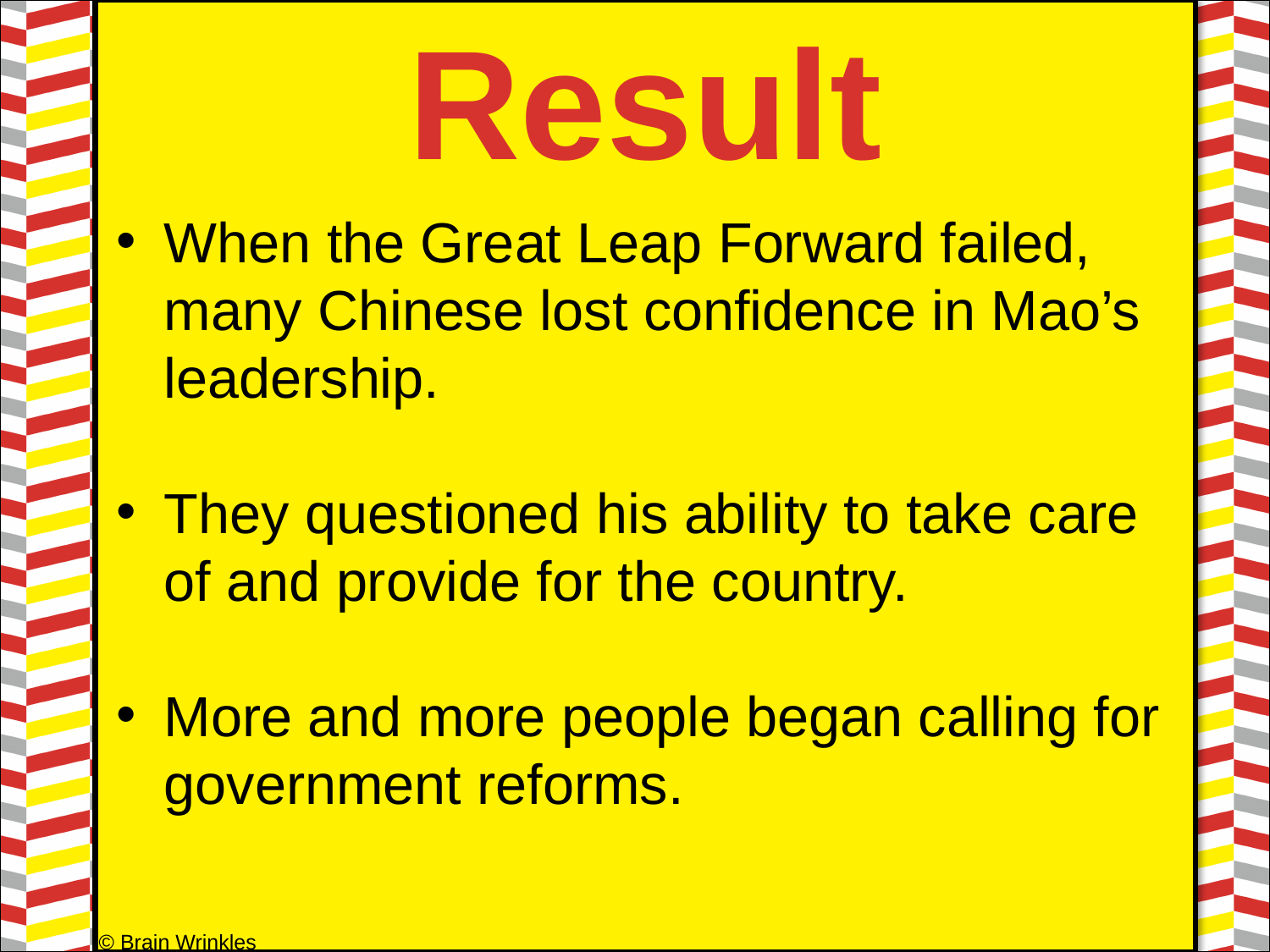

Result

#
When the Great Leap Forward failed, many Chinese lost confidence in Mao’s leadership.

They questioned his ability to take care of and provide for the country.

More and more people began calling for government reforms.

© Brain Wrinkles